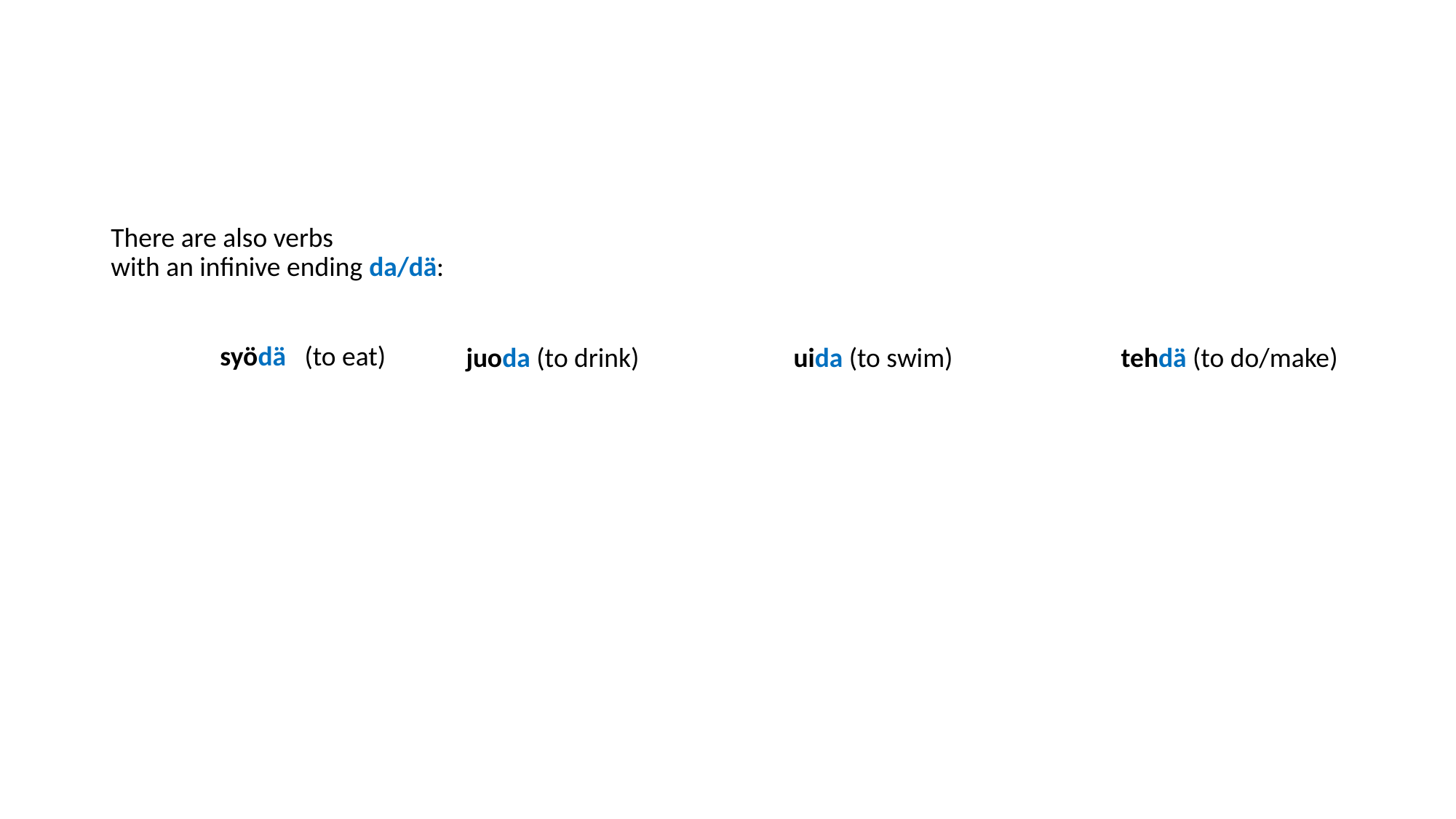

There are also verbs
with an infinive ending da/dä:

	syödä   (to eat)

juoda (to drink)		uida (to swim)		tehdä (to do/make)